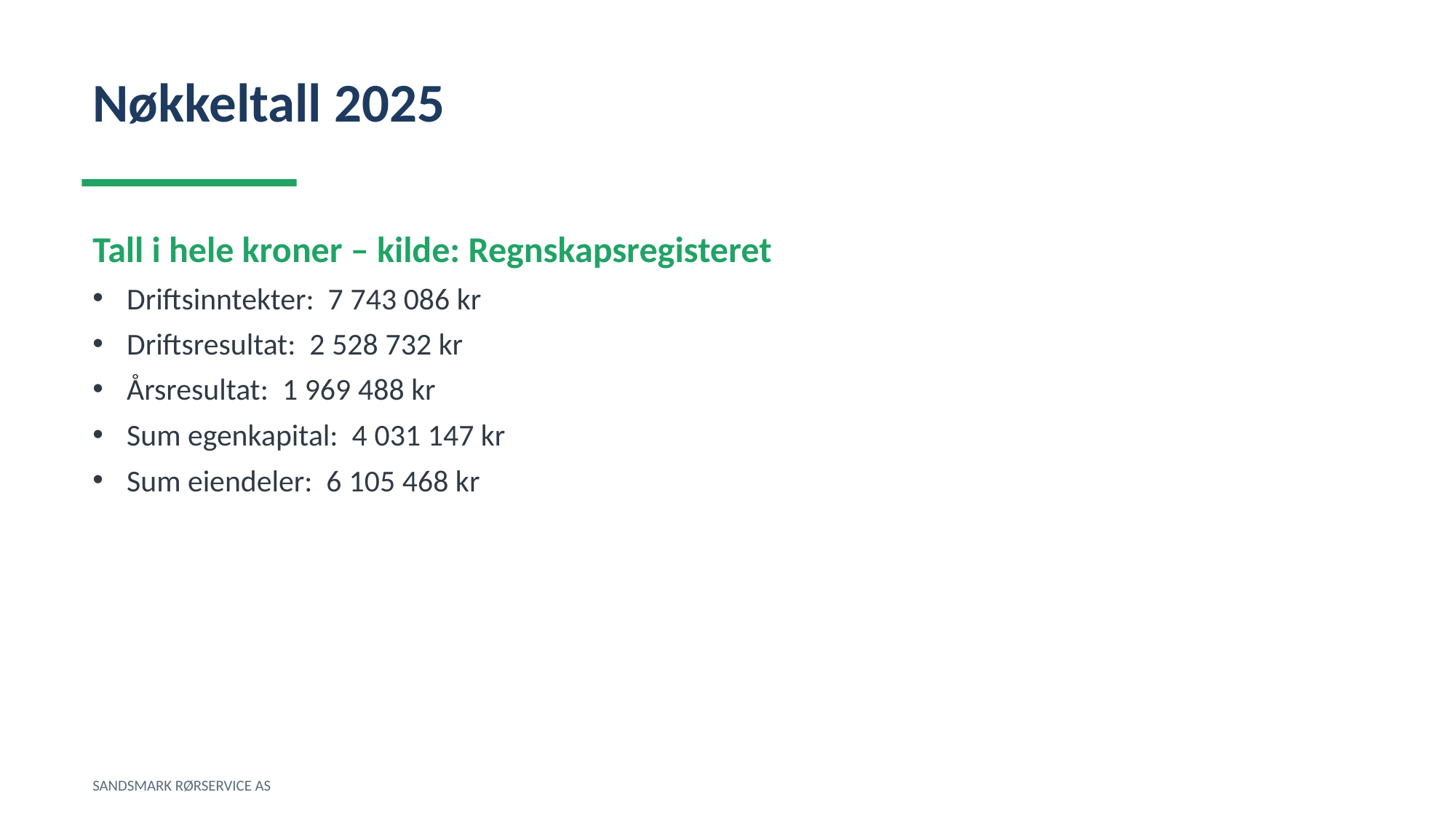

Nøkkeltall 2025

Tall i hele kroner – kilde: Regnskapsregisteret
Driftsinntekter:  7 743 086 kr
Driftsresultat:  2 528 732 kr
Årsresultat:  1 969 488 kr
Sum egenkapital:  4 031 147 kr
Sum eiendeler:  6 105 468 kr
SANDSMARK RØRSERVICE AS